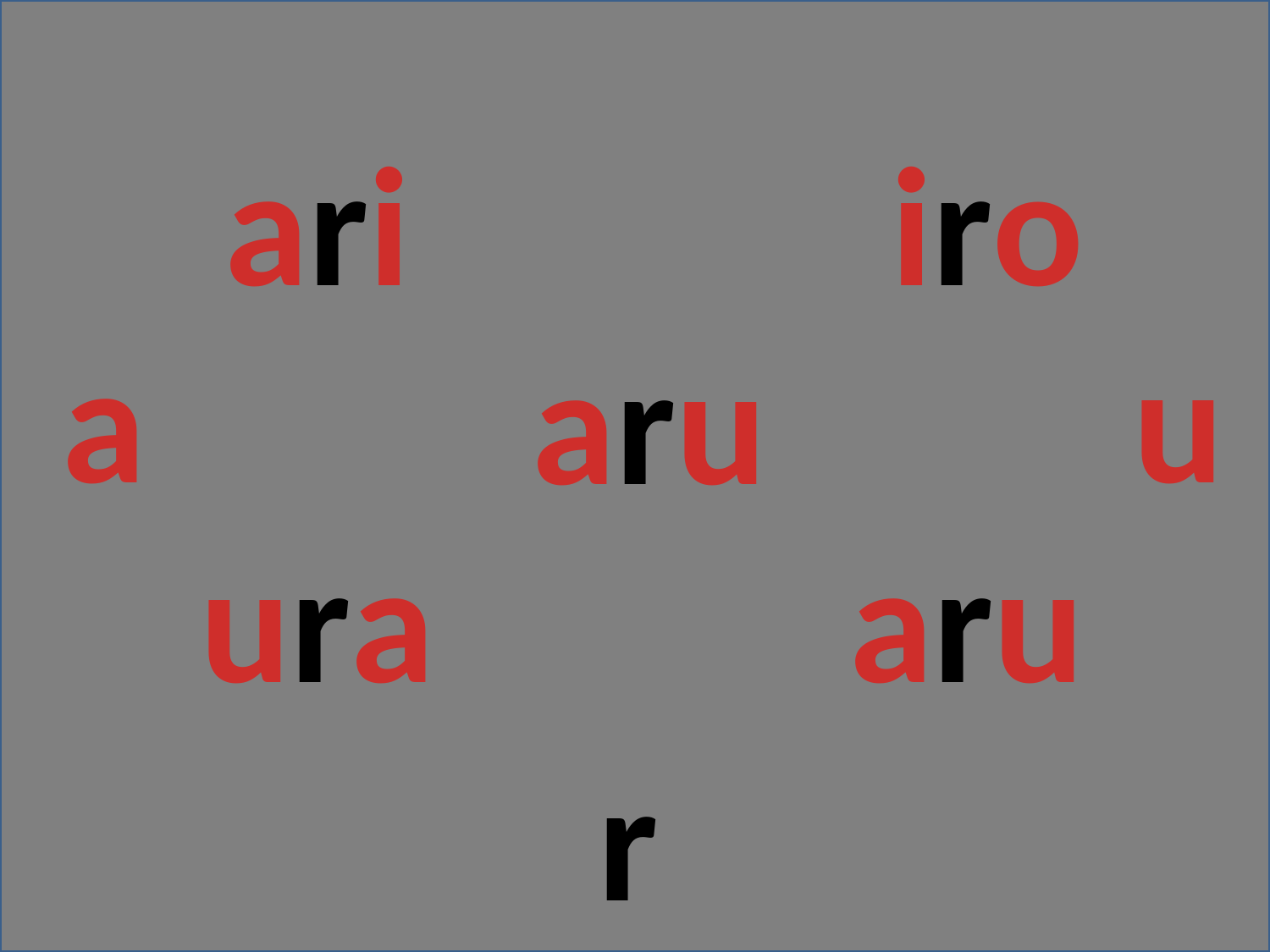

ari
iro
a
u
aru
ura
aru
r